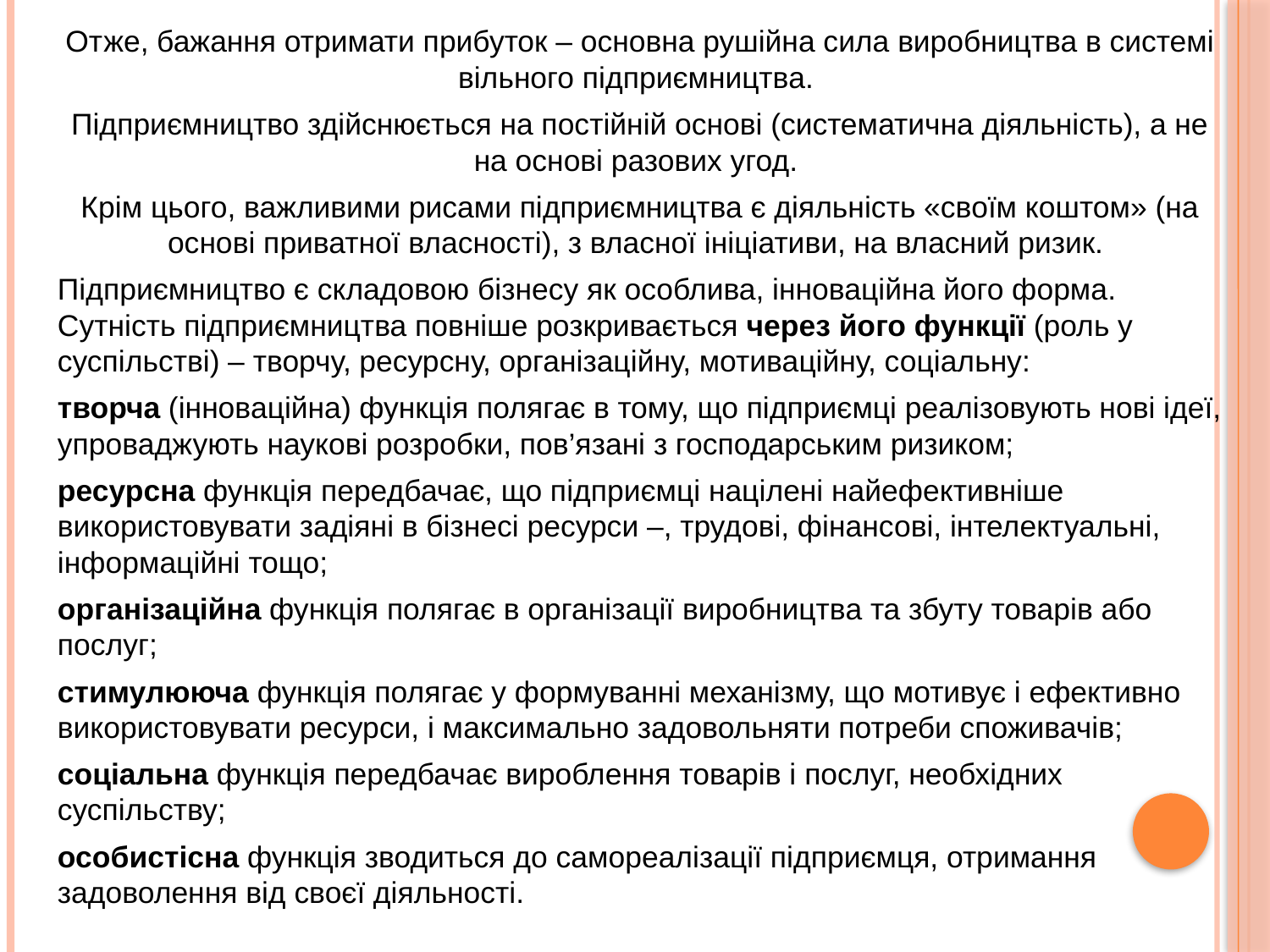

Отже, бажання отримати прибуток – основна рушійна сила виробництва в системі вільного підприємництва.
Підприємництво здійснюється на постійній основі (систематична діяльність), а не на основі разових угод.
Крім цього, важливими рисами підприємництва є діяльність «своїм коштом» (на основі приватної власності), з власної ініціативи, на власний ризик.
Підприємництво є складовою бізнесу як особлива, інноваційна його форма. Сутність підприємництва повніше розкривається через його функції (роль у суспільстві) – творчу, ресурсну, організаційну, мотиваційну, соціальну: 
творча (інноваційна) функція полягає в тому, що підприємці реалізовують нові ідеї, упроваджують наукові розробки, пов’язані з господарським ризиком; 
ресурсна функція передбачає, що підприємці націлені найефективніше використовувати задіяні в бізнесі ресурси –, трудові, фінансові, інтелектуальні, інформаційні тощо; 
організаційна функція полягає в організації виробництва та збуту товарів або послуг; 
стимулююча функція полягає у формуванні механізму, що мотивує і ефективно використовувати ресурси, і максимально задовольняти потреби споживачів; 
соціальна функція передбачає вироблення товарів і послуг, необхідних суспільству; 
особистісна функція зводиться до самореалізації підприємця, отримання задоволення від своєї діяльності.